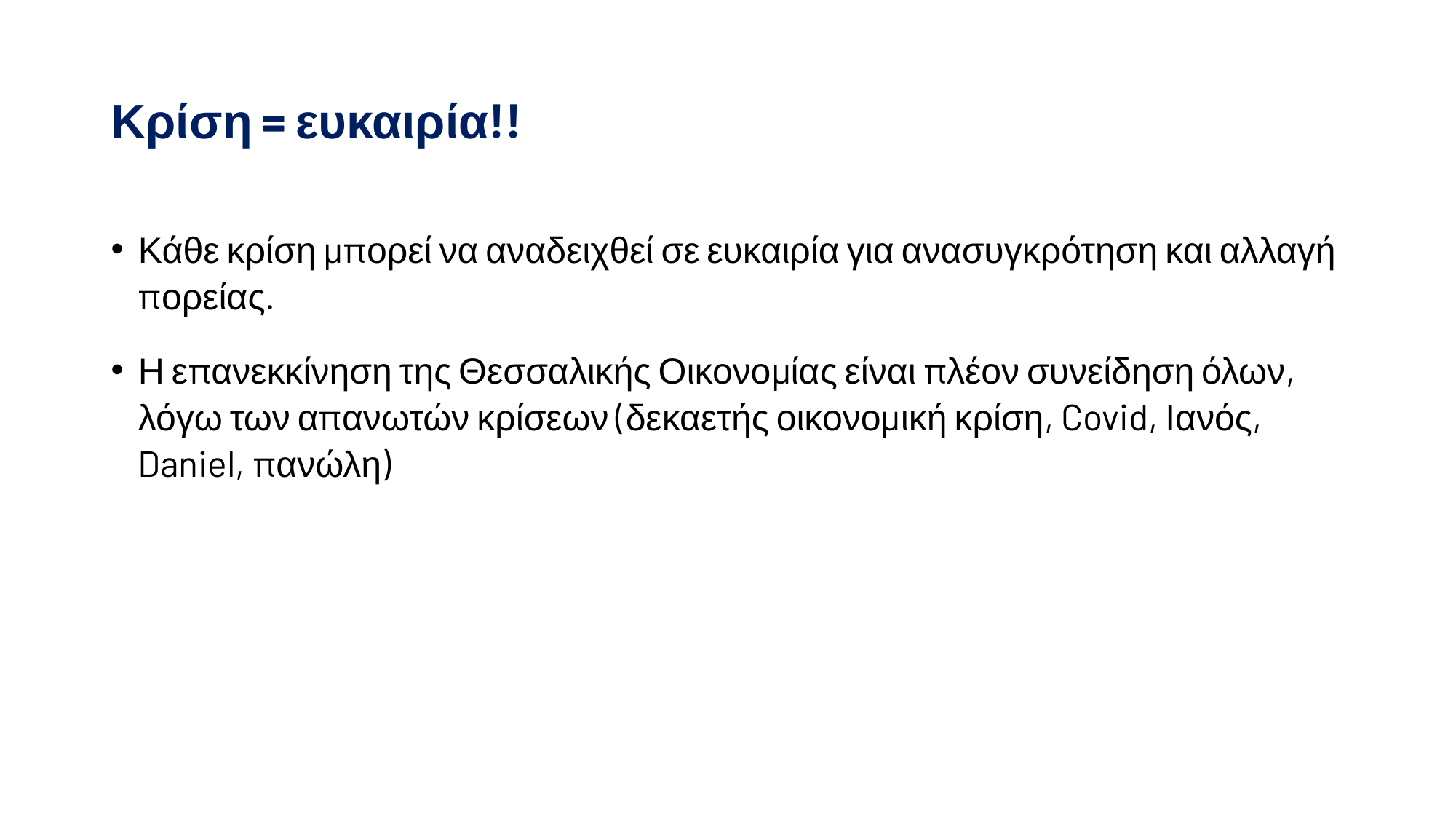

# Κρίση = ευκαιρία!!
Κάθε κρίση μπορεί να αναδειχθεί σε ευκαιρία για ανασυγκρότηση και αλλαγή πορείας.
Η επανεκκίνηση της Θεσσαλικής Οικονομίας είναι πλέον συνείδηση όλων, λόγω των απανωτών κρίσεων (δεκαετής οικονομική κρίση, Covid, Ιανός, Daniel, πανώλη)